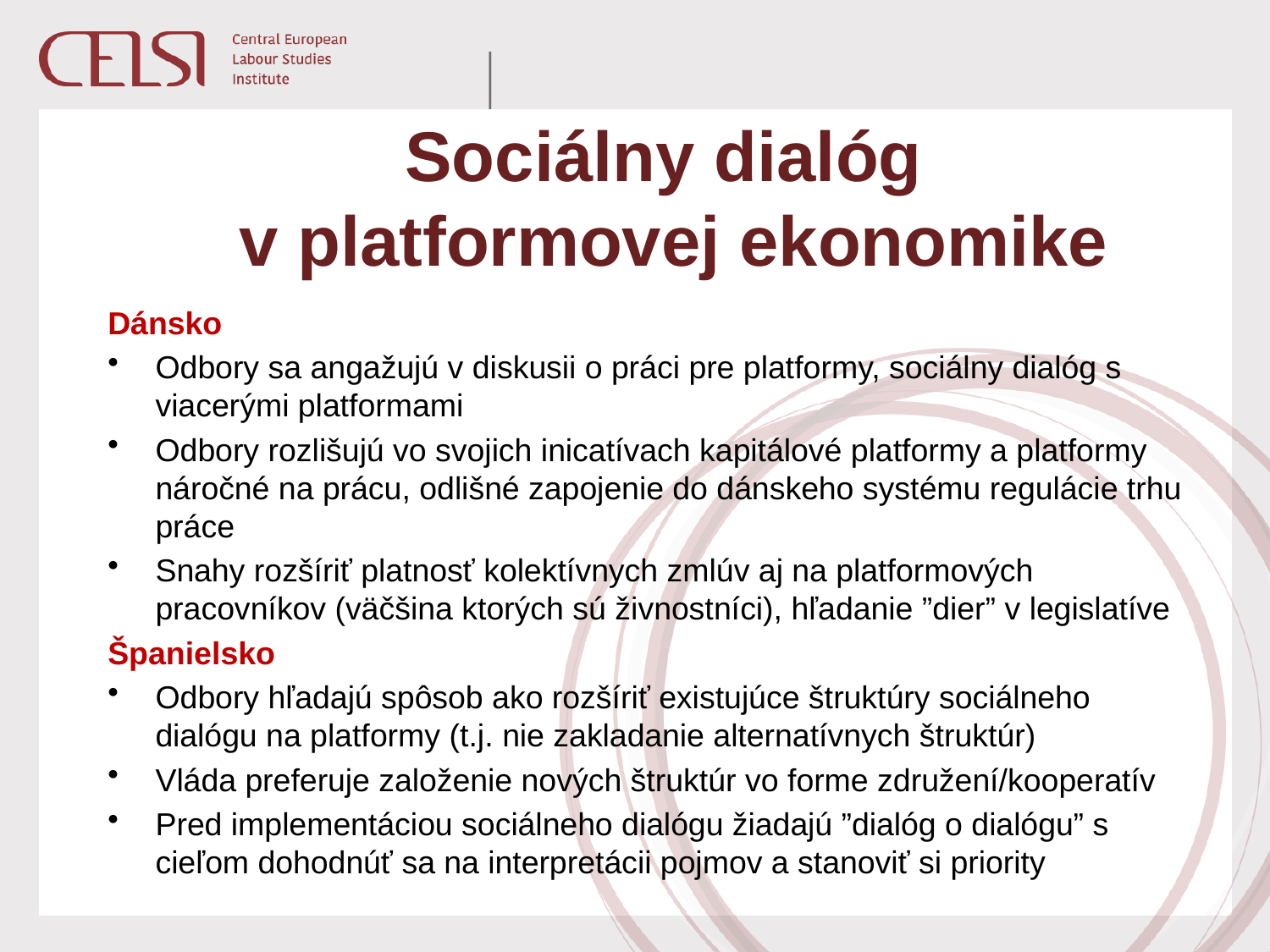

# Sociálny dialóg v platformovej ekonomike
Dánsko
Odbory sa angažujú v diskusii o práci pre platformy, sociálny dialóg s viacerými platformami
Odbory rozlišujú vo svojich inicatívach kapitálové platformy a platformy náročné na prácu, odlišné zapojenie do dánskeho systému regulácie trhu práce
Snahy rozšíriť platnosť kolektívnych zmlúv aj na platformových pracovníkov (väčšina ktorých sú živnostníci), hľadanie ”dier” v legislatíve
Španielsko
Odbory hľadajú spôsob ako rozšíriť existujúce štruktúry sociálneho dialógu na platformy (t.j. nie zakladanie alternatívnych štruktúr)
Vláda preferuje založenie nových štruktúr vo forme združení/kooperatív
Pred implementáciou sociálneho dialógu žiadajú ”dialóg o dialógu” s cieľom dohodnúť sa na interpretácii pojmov a stanoviť si priority